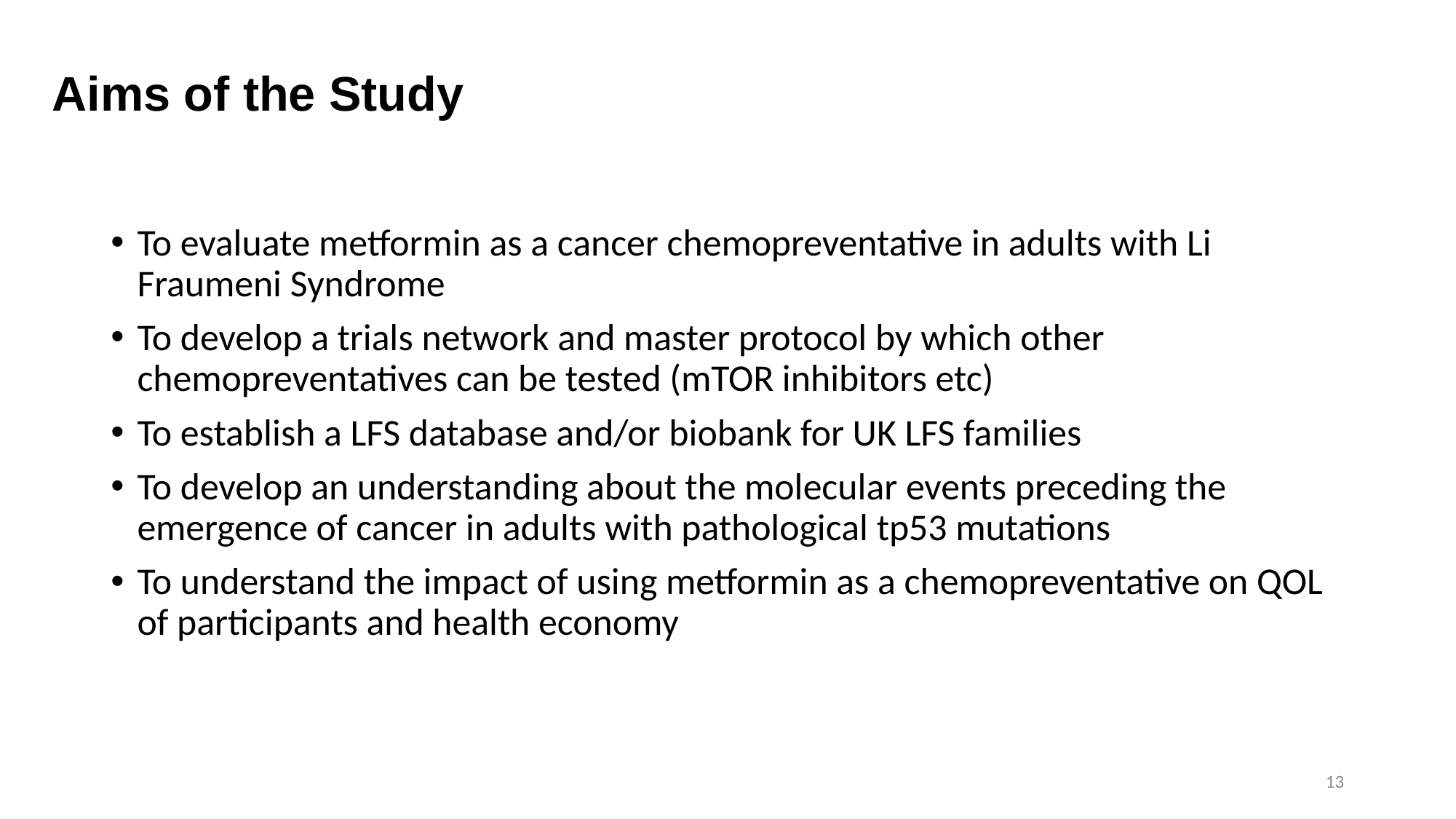

# Aims of the Study
To evaluate metformin as a cancer chemopreventative in adults with Li Fraumeni Syndrome
To develop a trials network and master protocol by which other chemopreventatives can be tested (mTOR inhibitors etc)
To establish a LFS database and/or biobank for UK LFS families
To develop an understanding about the molecular events preceding the emergence of cancer in adults with pathological tp53 mutations
To understand the impact of using metformin as a chemopreventative on QOL of participants and health economy

13